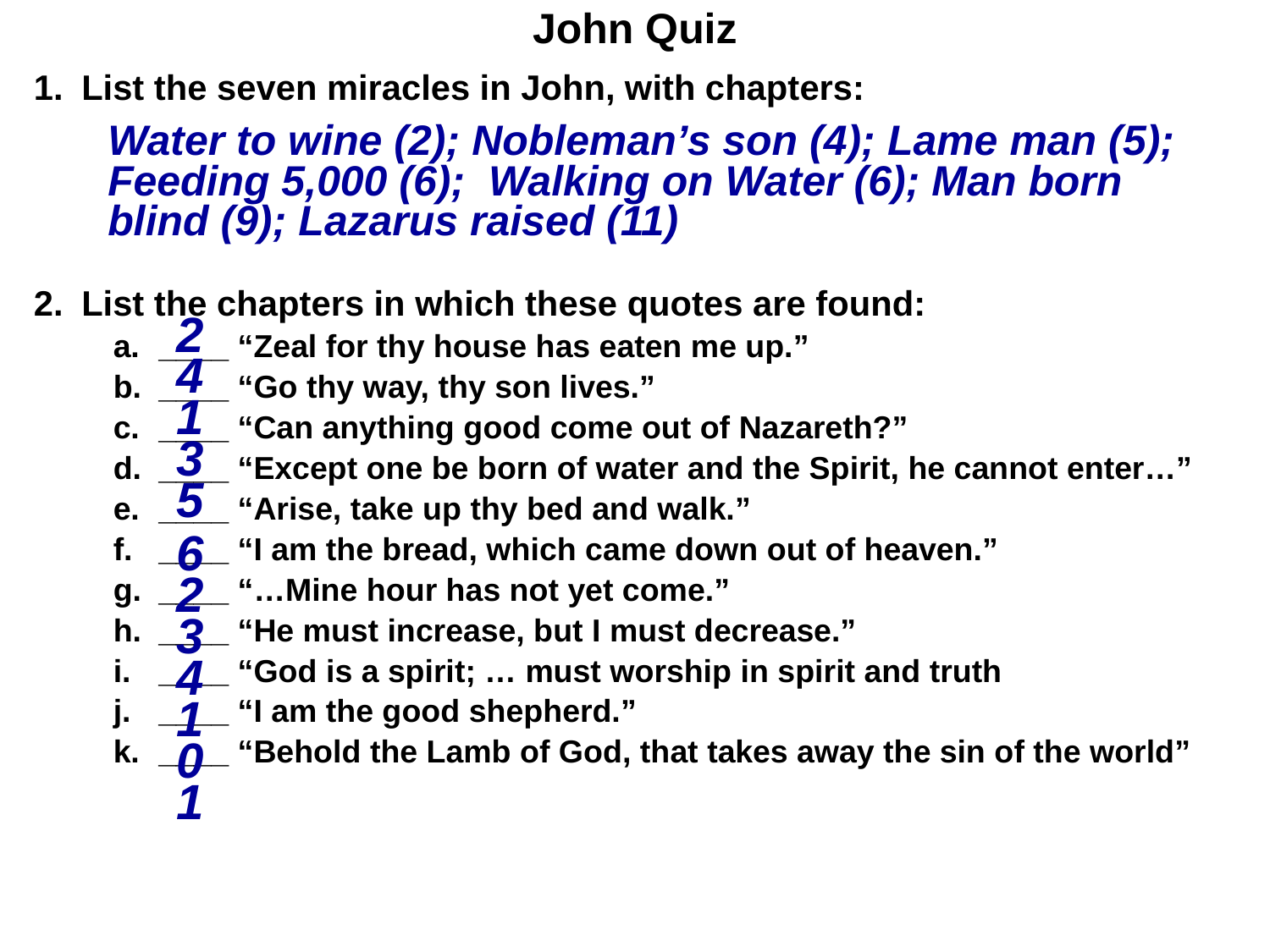

# John Quiz
List the seven miracles in John, with chapters:

List the chapters in which these quotes are found:
a.	____ “Zeal for thy house has eaten me up.”
b.	____ “Go thy way, thy son lives.”
c.	____ “Can anything good come out of Nazareth?”
d.	____ “Except one be born of water and the Spirit, he cannot enter…”
e.	____ “Arise, take up thy bed and walk.”
f.	____ “I am the bread, which came down out of heaven.”
g.	____ “…Mine hour has not yet come.”
h.	____ “He must increase, but I must decrease.”
i.	____ “God is a spirit; … must worship in spirit and truth
j.	____ “I am the good shepherd.”
k.	____ “Behold the Lamb of God, that takes away the sin of the world”
Water to wine (2); Nobleman’s son (4); Lame man (5); Feeding 5,000 (6);  Walking on Water (6); Man born blind (9); Lazarus raised (11)
2
4
1
3
5

6
2
3
4
10
1